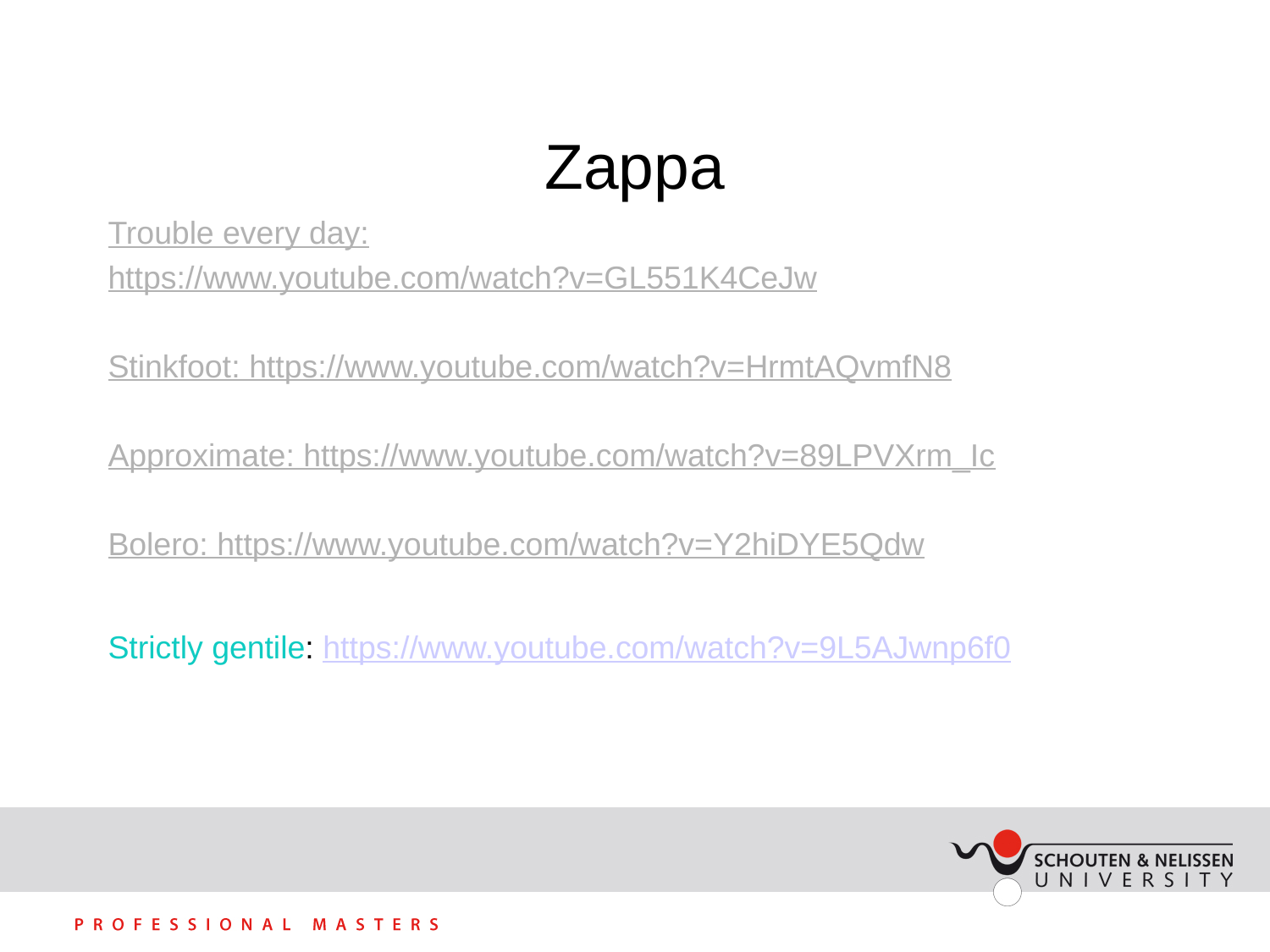

# Zappa
Trouble every day:
https://www.youtube.com/watch?v=GL551K4CeJw

Stinkfoot: https://www.youtube.com/watch?v=HrmtAQvmfN8

Approximate: https://www.youtube.com/watch?v=89LPVXrm_Ic

Bolero: https://www.youtube.com/watch?v=Y2hiDYE5Qdw

Strictly gentile: https://www.youtube.com/watch?v=9L5AJwnp6f0